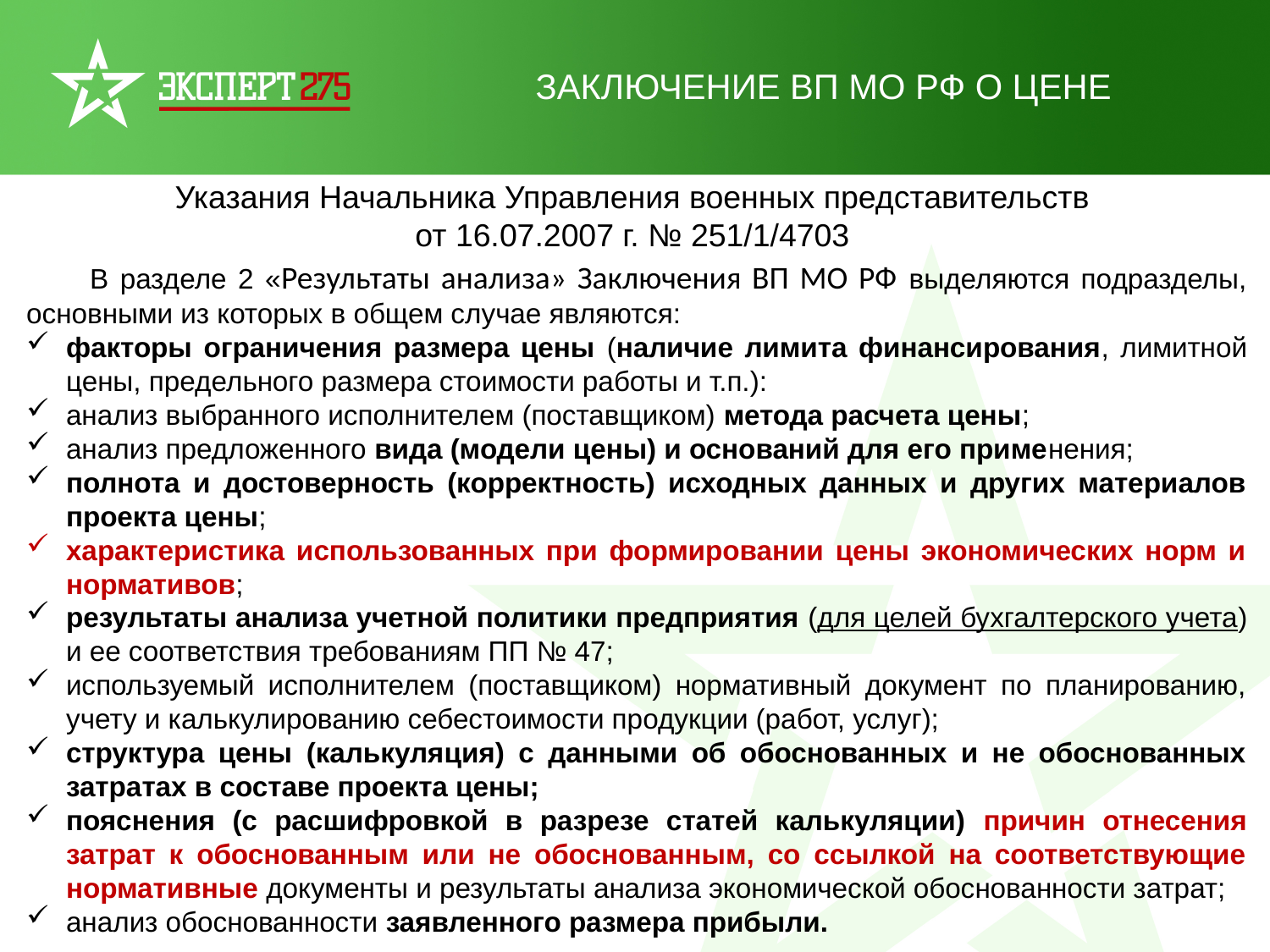

ЗАКЛЮЧЕНИЕ ВП МО РФ О ЦЕНЕ
Указания Начальника Управления военных представительств
от 16.07.2007 г. № 251/1/4703
В разделе 2 «Результаты анализа» Заключения ВП МО РФ выделяются подразделы, основными из которых в общем случае являются:
факторы ограничения размера цены (наличие лимита финансирования, лимитной цены, предельного размера стоимости работы и т.п.):
анализ выбранного исполнителем (поставщиком) метода расчета цены;
анализ предложенного вида (модели цены) и оснований для его применения;
полнота и достоверность (корректность) исходных данных и других материалов проекта цены;
характеристика использованных при формировании цены экономических норм и нормативов;
результаты анализа учетной политики предприятия (для целей бухгалтерского учета) и ее соответствия требованиям ПП № 47;
используемый исполнителем (поставщиком) нормативный документ по планированию, учету и калькулированию себестоимости продукции (работ, услуг);
структура цены (калькуляция) с данными об обоснованных и не обоснованных затратах в составе проекта цены;
пояснения (с расшифровкой в разрезе статей калькуляции) причин отнесения затрат к обоснованным или не обоснованным, со ссылкой на соответствующие нормативные документы и результаты анализа экономической обоснованности затрат;
анализ обоснованности заявленного размера прибыли.